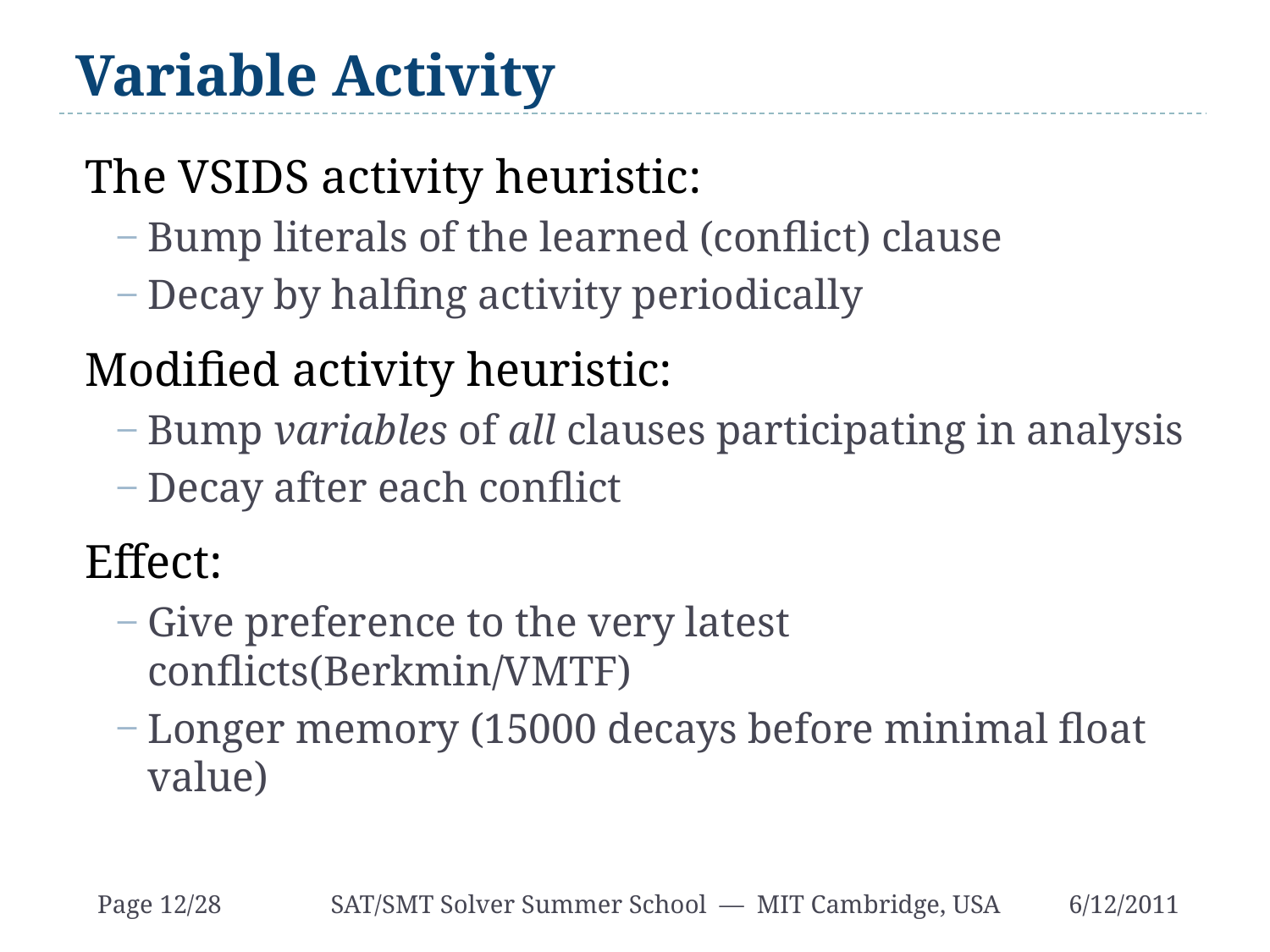

# Variable Activity
The VSIDS activity heuristic:
Bump literals of the learned (conflict) clause
Decay by halfing activity periodically
Modified activity heuristic:
Bump variables of all clauses participating in analysis
Decay after each conflict
Effect:
Give preference to the very latest conflicts(Berkmin/VMTF)
Longer memory (15000 decays before minimal float value)